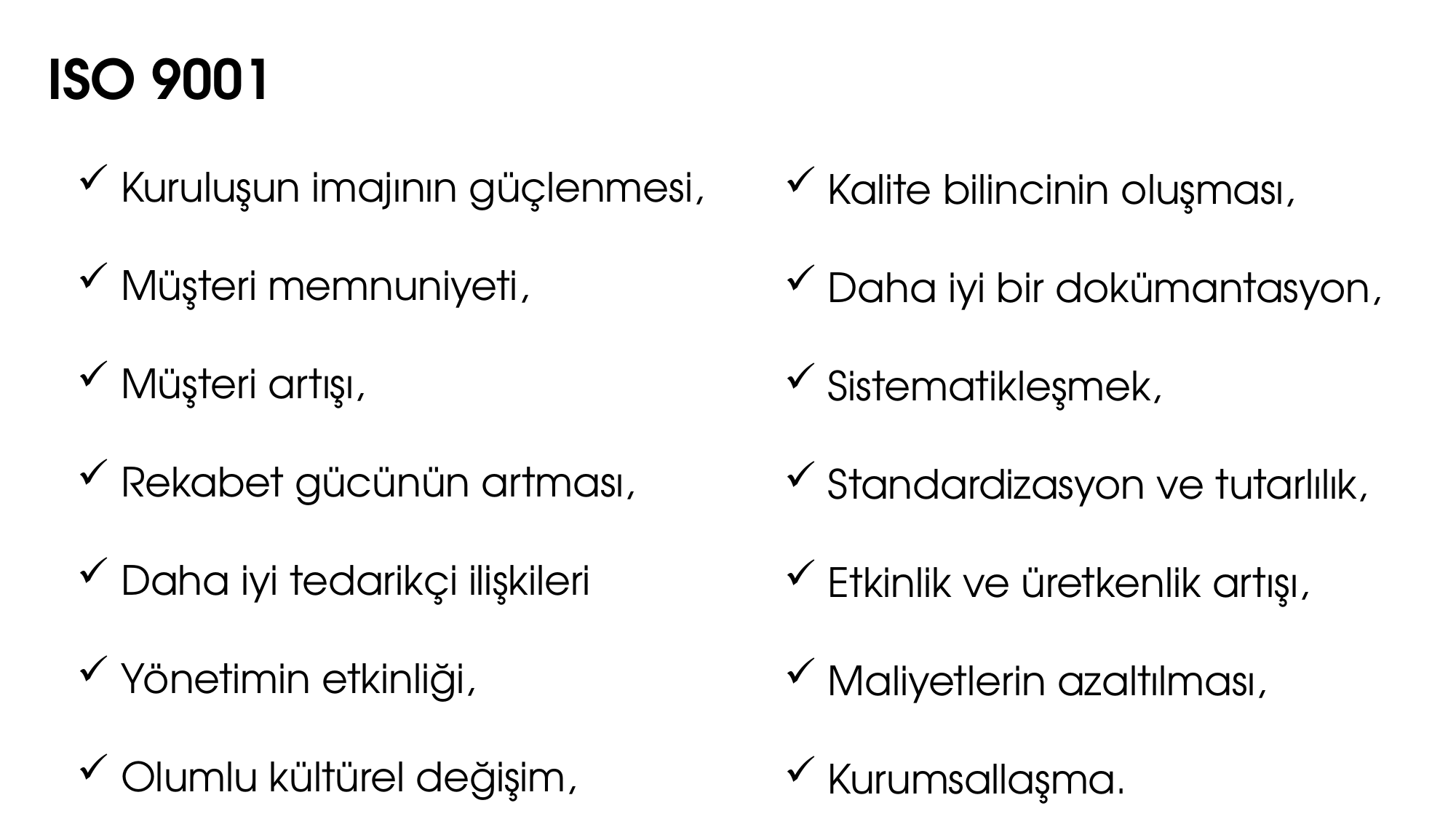

# ISO 9001
Kuruluşun imajının güçlenmesi,
Müşteri memnuniyeti,
Müşteri artışı,
Rekabet gücünün artması,
Daha iyi tedarikçi ilişkileri
Yönetimin etkinliği,
Olumlu kültürel değişim,
Kalite bilincinin oluşması,
Daha iyi bir dokümantasyon,
Sistematikleşmek,
Standardizasyon ve tutarlılık,
Etkinlik ve üretkenlik artışı,
Maliyetlerin azaltılması,
Kurumsallaşma.